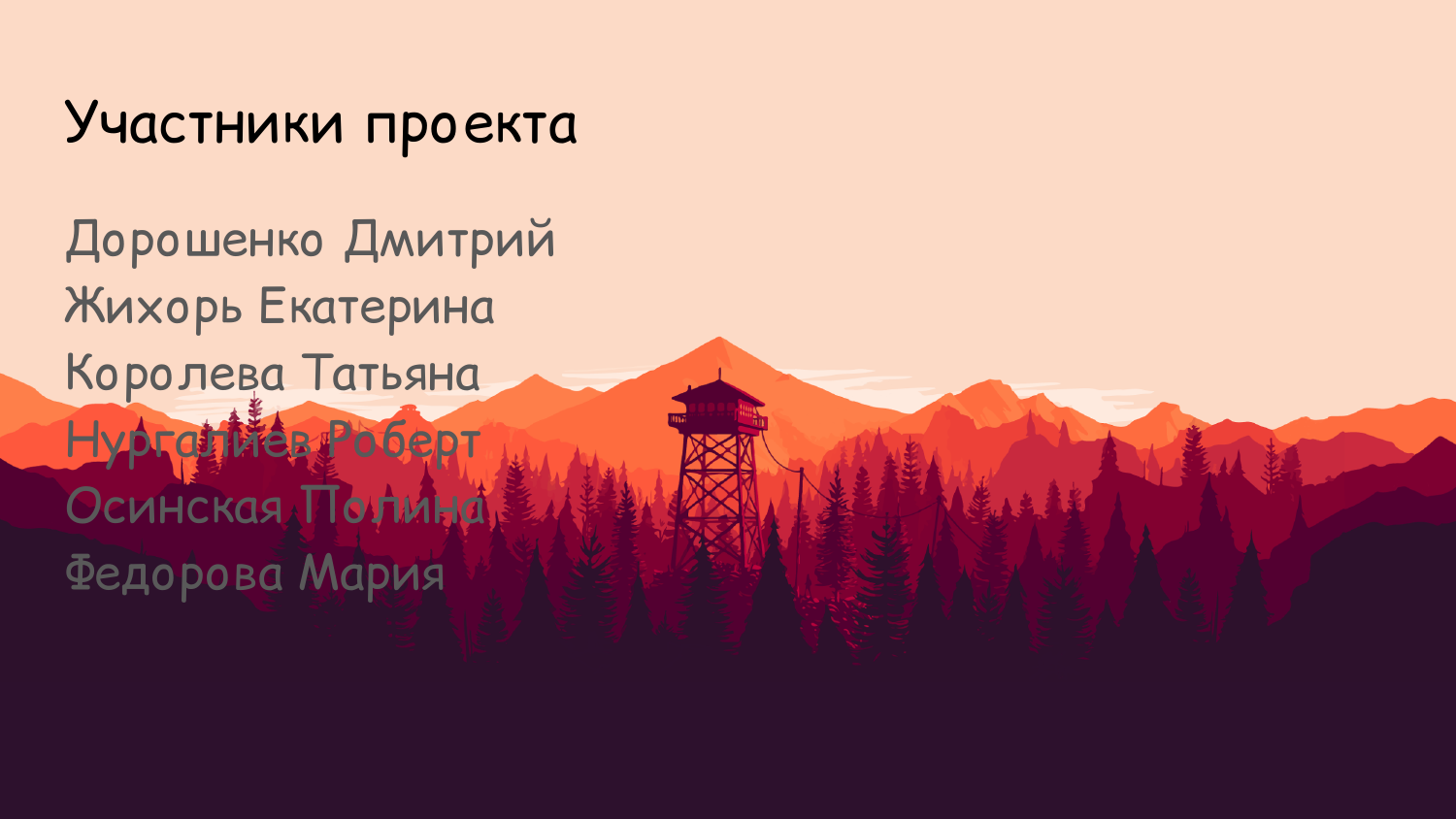

# Участники проекта
Дорошенко Дмитрий
Жихорь Екатерина
Королева Татьяна
Нургалиев Роберт
Осинская Полина
Федорова Мария